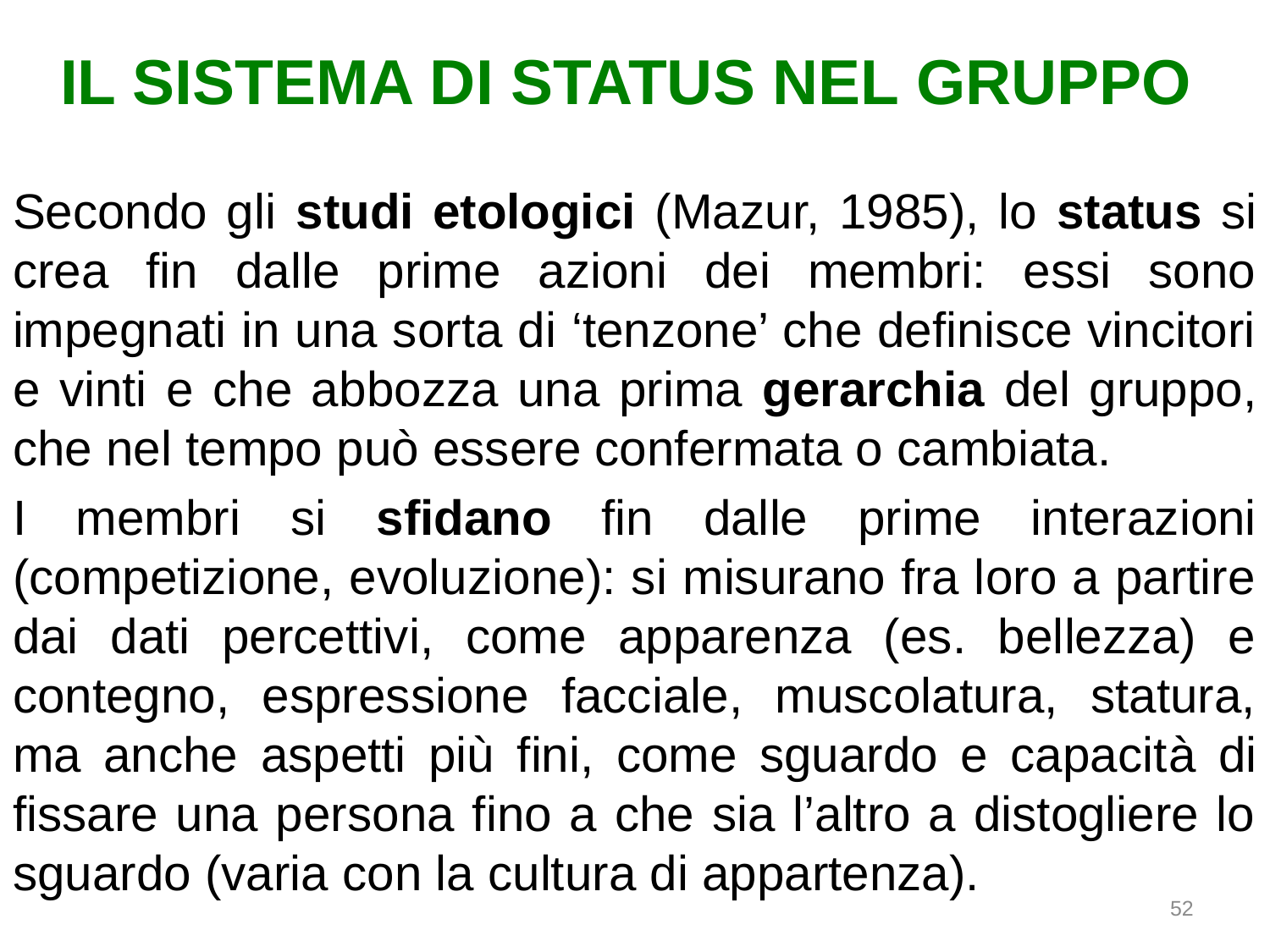

# IL SISTEMA DI STATUS NEL GRUPPO
Secondo gli studi etologici (Mazur, 1985), lo status si crea fin dalle prime azioni dei membri: essi sono impegnati in una sorta di ‘tenzone’ che definisce vincitori e vinti e che abbozza una prima gerarchia del gruppo, che nel tempo può essere confermata o cambiata.
I membri si sfidano fin dalle prime interazioni (competizione, evoluzione): si misurano fra loro a partire dai dati percettivi, come apparenza (es. bellezza) e contegno, espressione facciale, muscolatura, statura, ma anche aspetti più fini, come sguardo e capacità di fissare una persona fino a che sia l’altro a distogliere lo sguardo (varia con la cultura di appartenza).
52